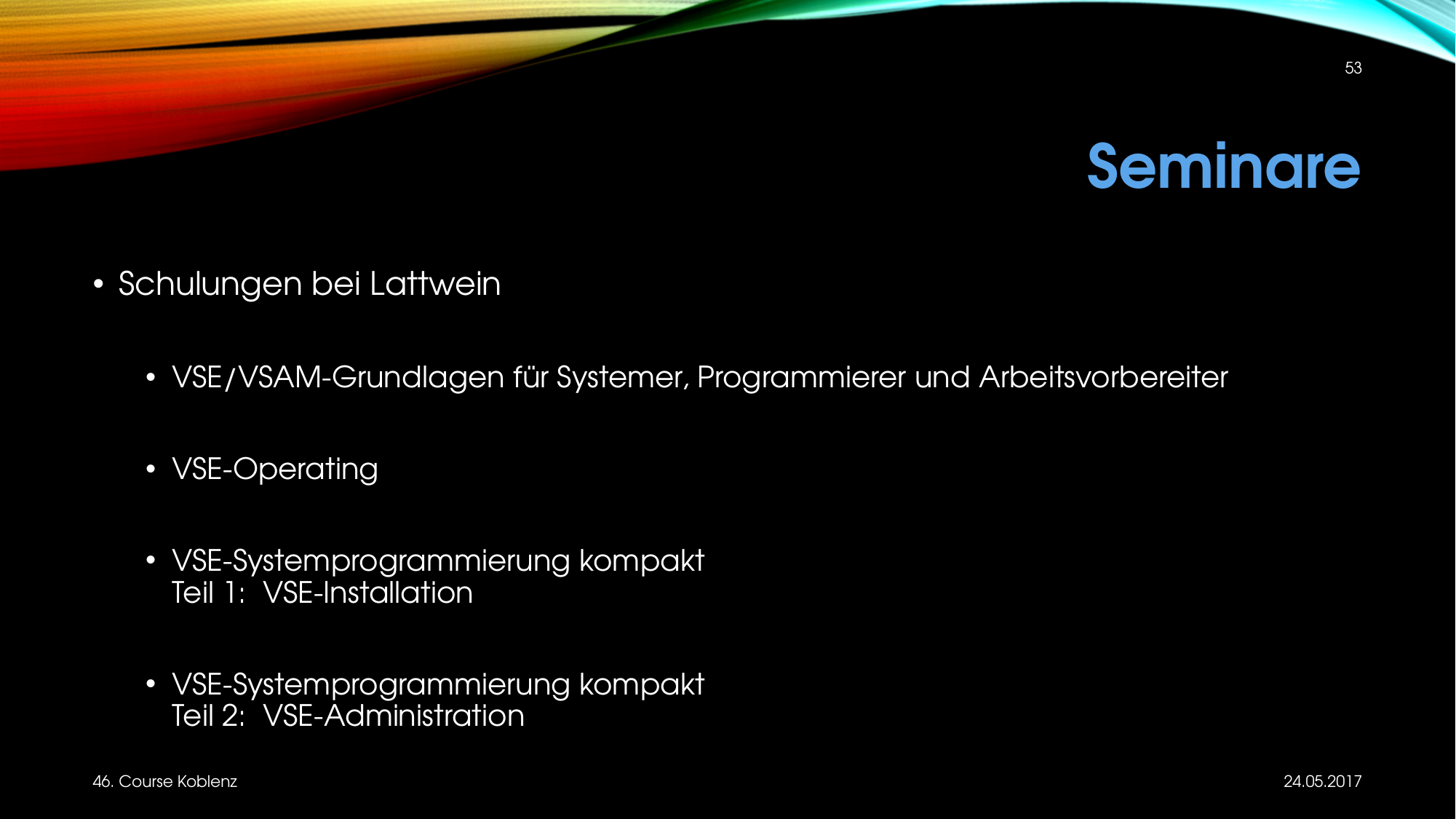

53
# Seminare
Schulungen bei Lattwein

VSE/VSAM-Grundlagen für Systemer, Programmierer und Arbeitsvorbereiter

VSE-Operating

VSE-Systemprogrammierung kompakt 
Teil 1:  VSE-Installation

VSE-Systemprogrammierung kompakt 
Teil 2:  VSE-Administration

46. Course Koblenz
24.05.2017